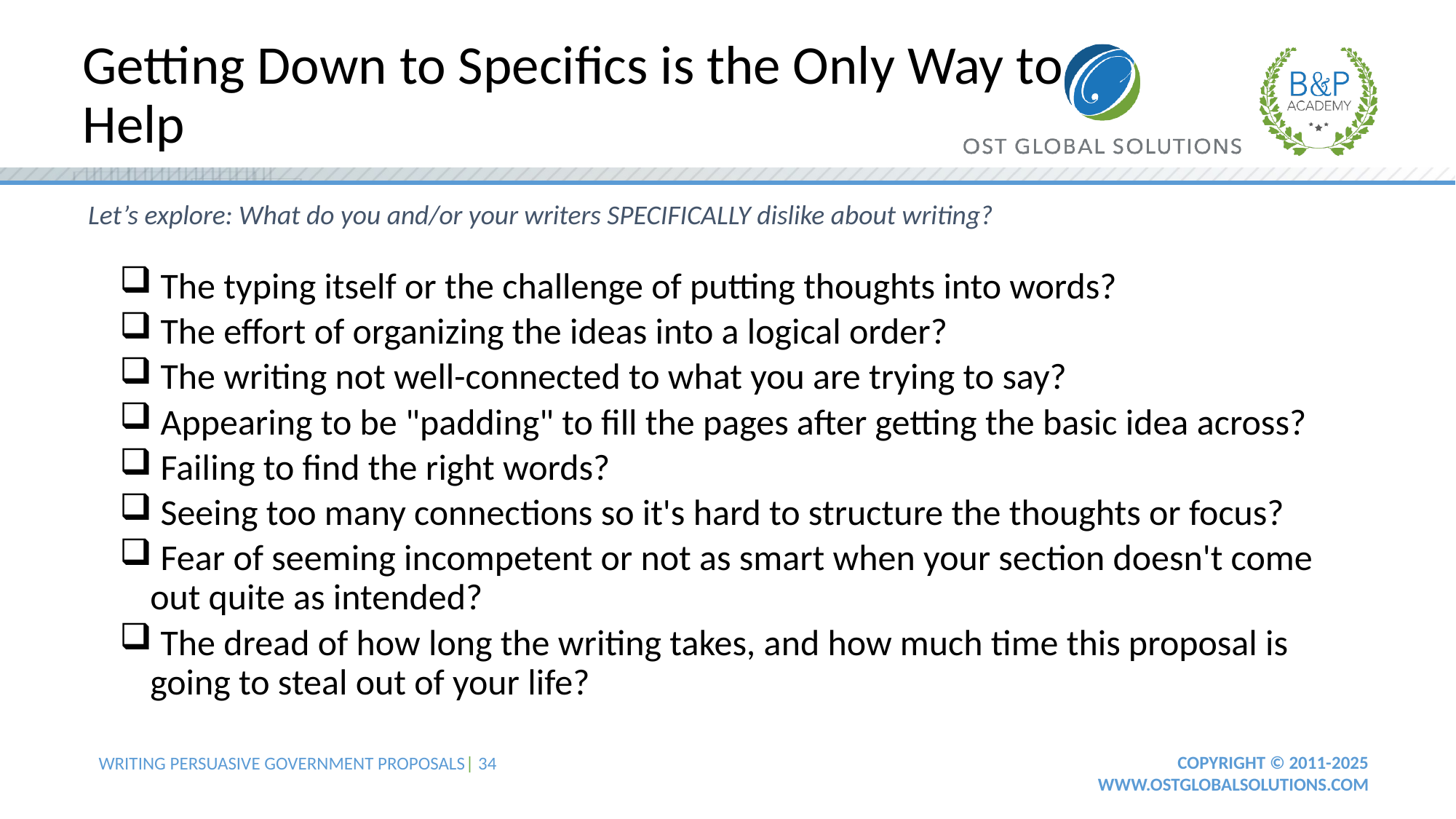

# Getting Down to Specifics is the Only Way to Help
Let’s explore: What do you and/or your writers SPECIFICALLY dislike about writing?
 The typing itself or the challenge of putting thoughts into words?
 The effort of organizing the ideas into a logical order?
 The writing not well-connected to what you are trying to say?
 Appearing to be "padding" to fill the pages after getting the basic idea across?
 Failing to find the right words?
 Seeing too many connections so it's hard to structure the thoughts or focus?
 Fear of seeming incompetent or not as smart when your section doesn't come out quite as intended?
 The dread of how long the writing takes, and how much time this proposal is going to steal out of your life?